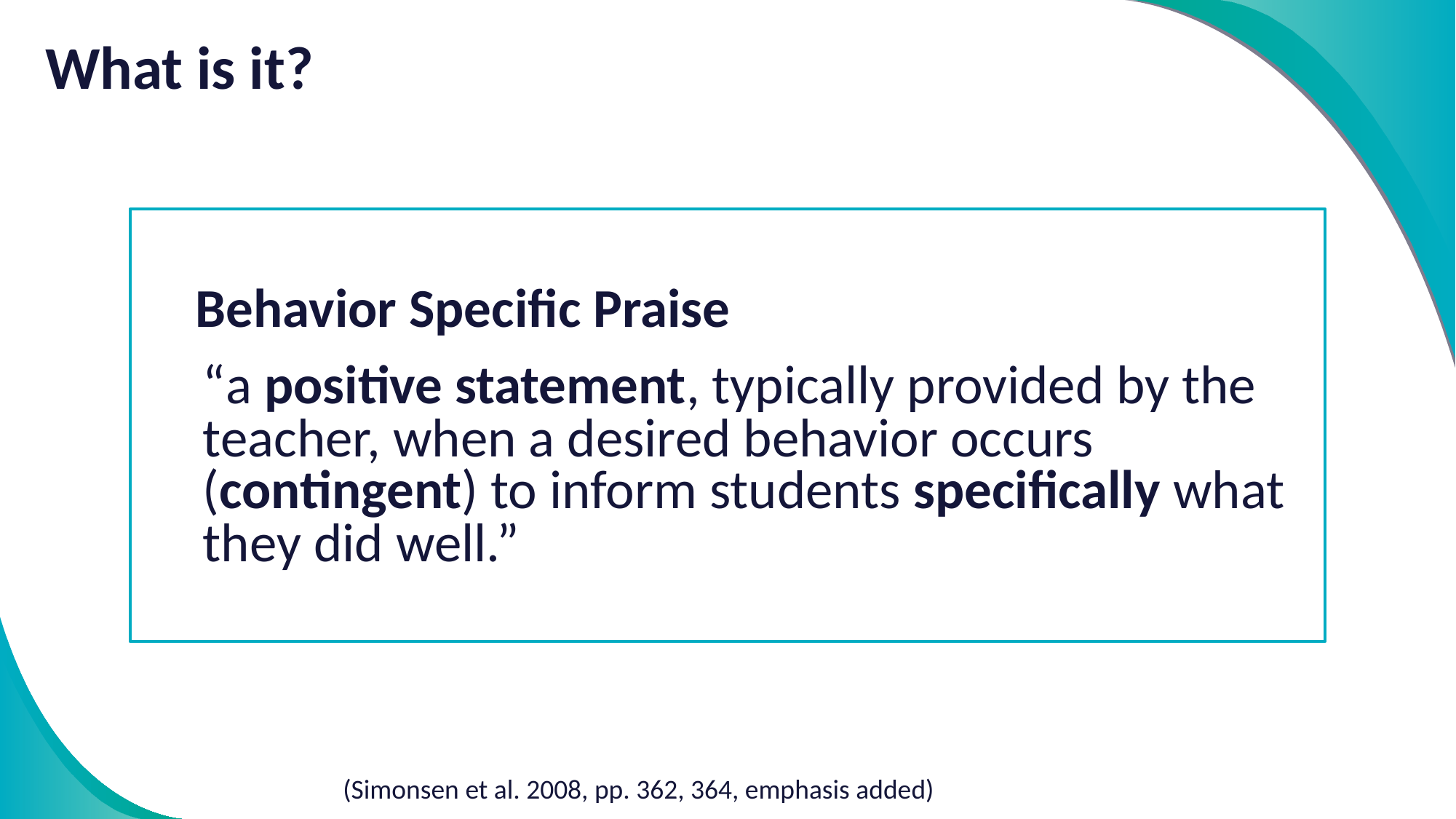

What is it?

Behavior Specific Praise
“a positive statement, typically provided by the teacher, when a desired behavior occurs (contingent) to inform students specifically what they did well.”

(Simonsen et al. 2008, pp. 362, 364, emphasis added)